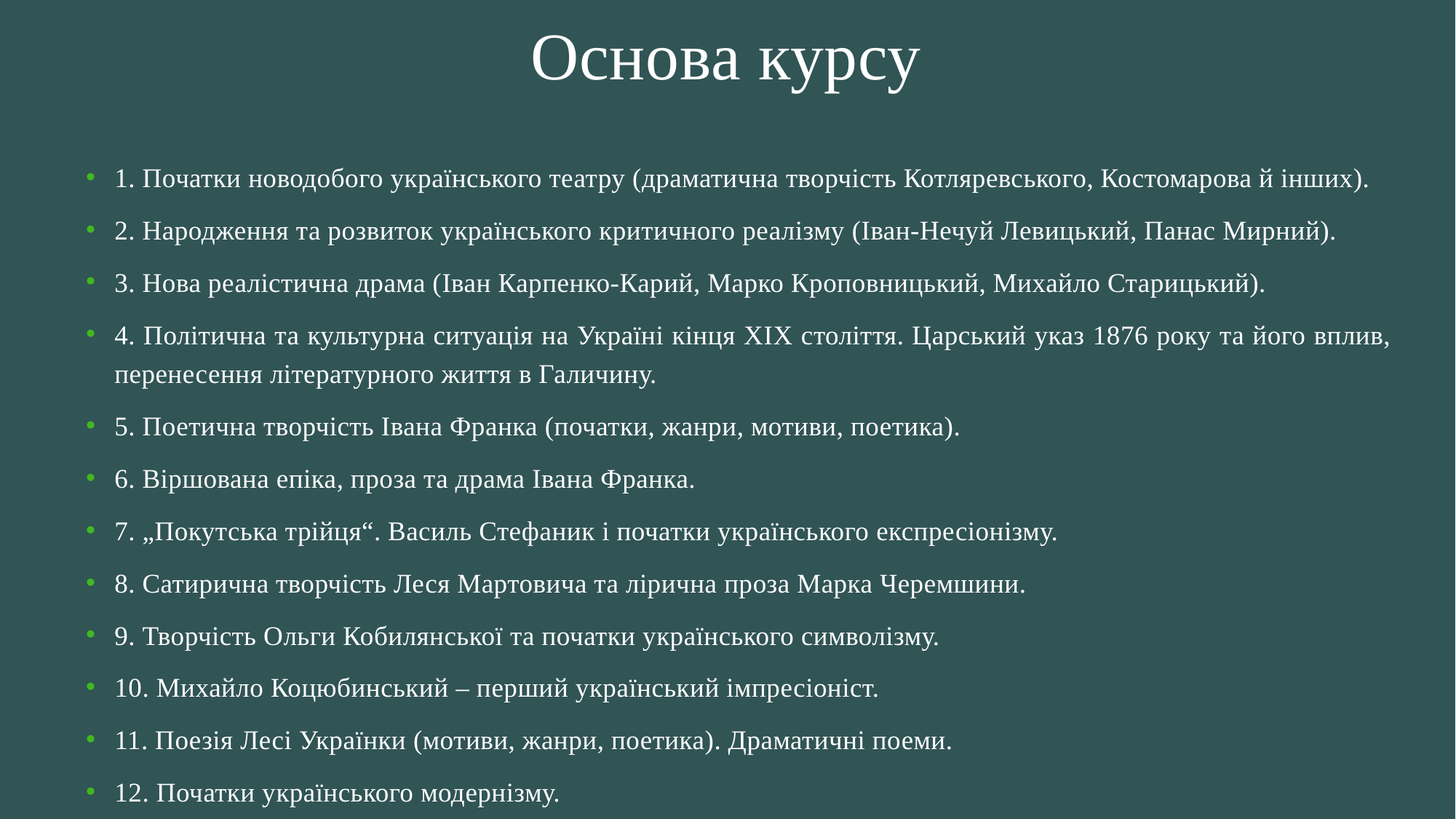

# Основа курсу
1. Початки новодобого українського театру (драматична творчість Котляревського, Костомарова й інших).
2. Народження та розвиток українського критичного реалізму (Іван-Нечуй Левицький, Панас Мирний).
3. Нова реалістична драма (Іван Карпенко-Карий, Марко Кроповницький, Михайло Старицький).
4. Політична та культурна ситуація на Україні кінця ХІХ століття. Царський указ 1876 року та його вплив, перенесення літературного життя в Галичину.
5. Поетична творчість Івана Франка (початки, жанри, мотиви, поетика).
6. Віршована епіка, проза та драма Івана Франка.
7. „Покутська трійця“. Василь Стефаник і початки українського експресіонізму.
8. Сатирична творчість Леся Мартовича та лірична проза Марка Черемшини.
9. Творчість Ольги Кобилянської та початки українського символізму.
10. Михайло Коцюбинський – перший український імпресіоніст.
11. Поезія Лесі Українки (мотиви, жанри, поетика). Драматичні поеми.
12. Початки українського модернізму.